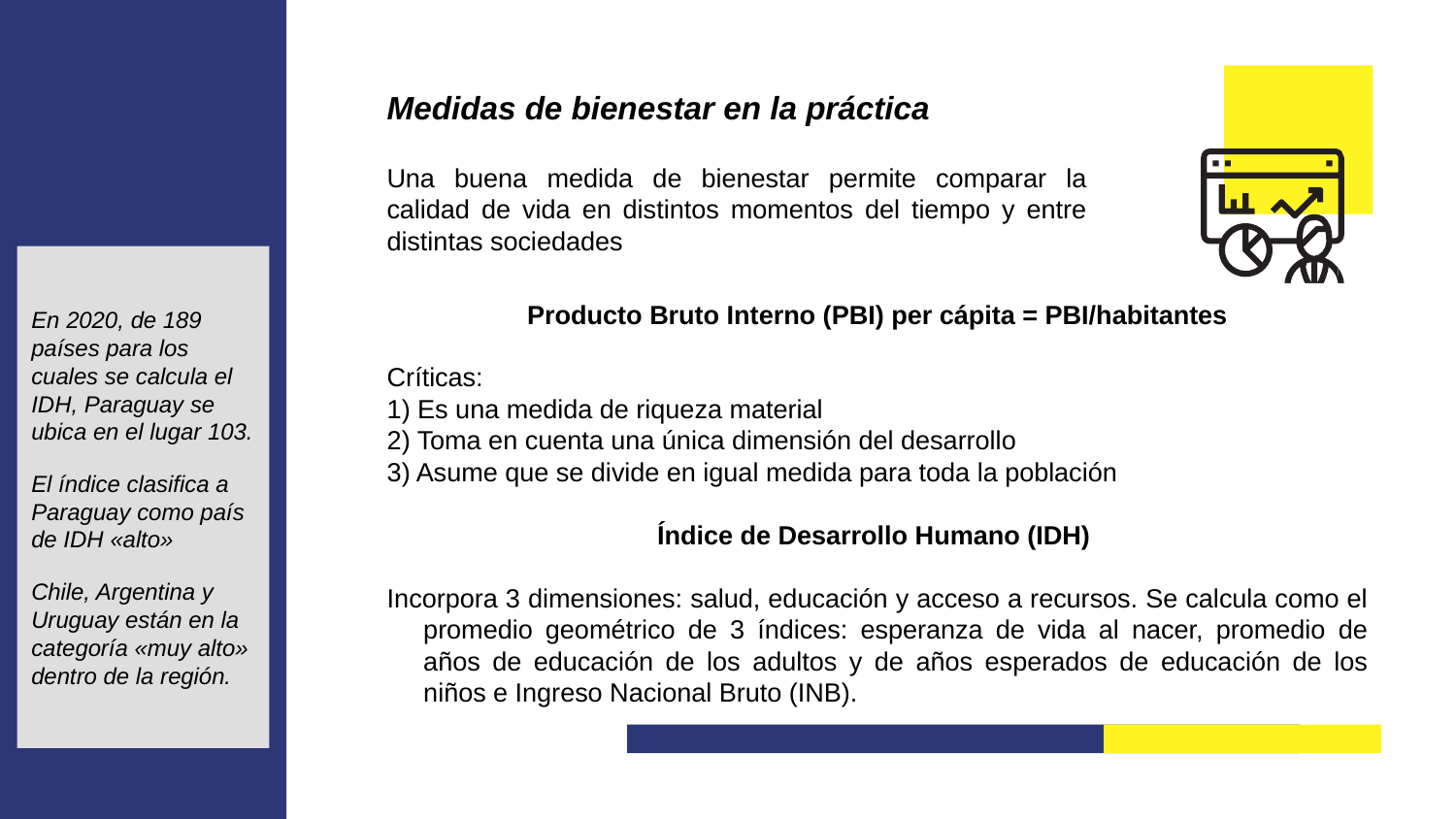

Medidas de bienestar en la práctica
Una buena medida de bienestar permite comparar la calidad de vida en distintos momentos del tiempo y entre distintas sociedades

En 2020, de 189 países para los cuales se calcula el IDH, Paraguay se ubica en el lugar 103.
El índice clasifica a Paraguay como país de IDH «alto»
Chile, Argentina y Uruguay están en la categoría «muy alto» dentro de la región.

Producto Bruto Interno (PBI) per cápita = PBI/habitantes

Críticas:
1) Es una medida de riqueza material
2) Toma en cuenta una única dimensión del desarrollo
3) Asume que se divide en igual medida para toda la población

Índice de Desarrollo Humano (IDH)

Incorpora 3 dimensiones: salud, educación y acceso a recursos. Se calcula como el promedio geométrico de 3 índices: esperanza de vida al nacer, promedio de años de educación de los adultos y de años esperados de educación de los niños e Ingreso Nacional Bruto (INB).